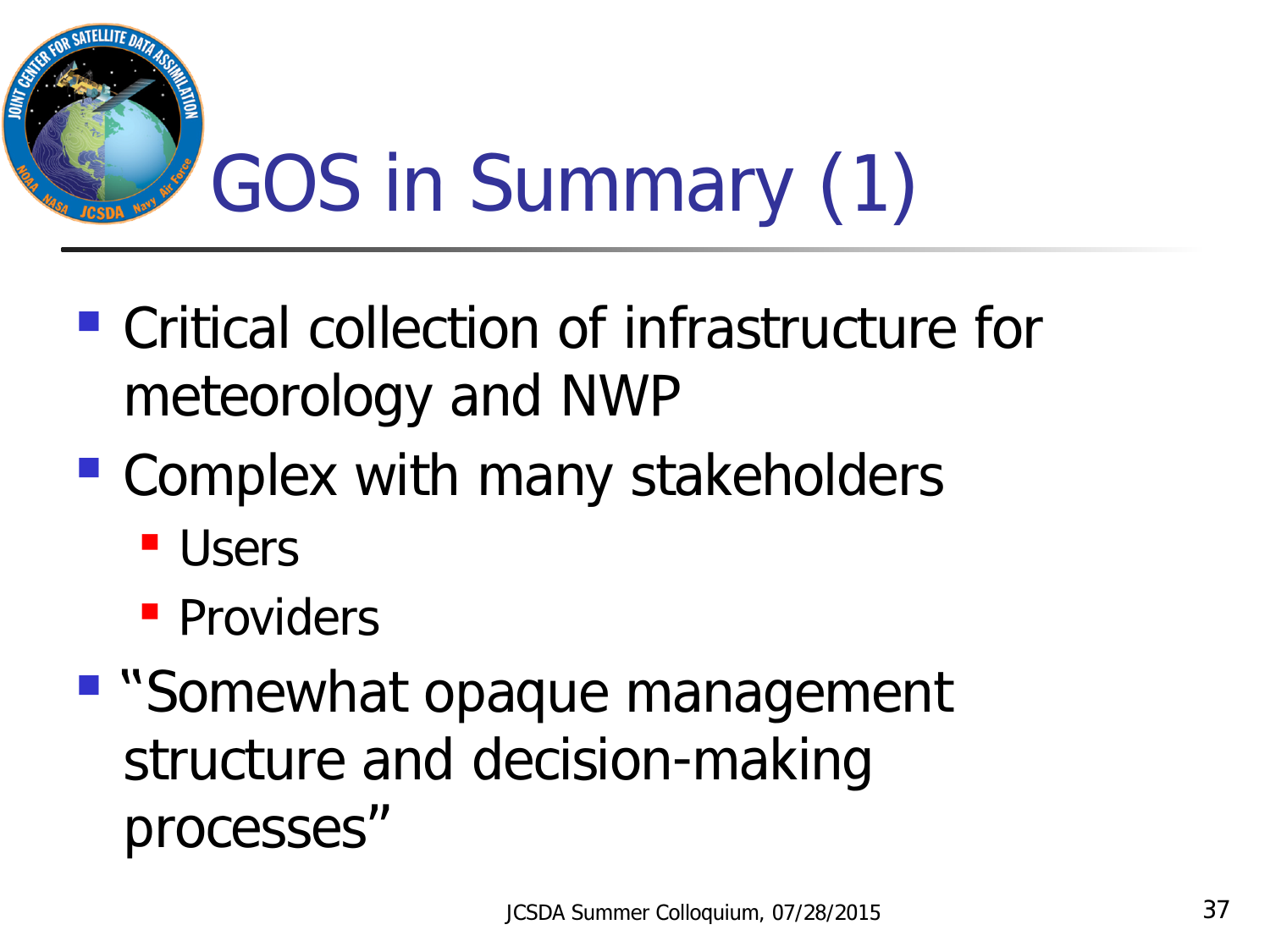

# GOS in Summary (1)
Critical collection of infrastructure for meteorology and NWP
Complex with many stakeholders
Users
Providers
“Somewhat opaque management structure and decision-making processes”

37
JCSDA Summer Colloquium, 07/28/2015